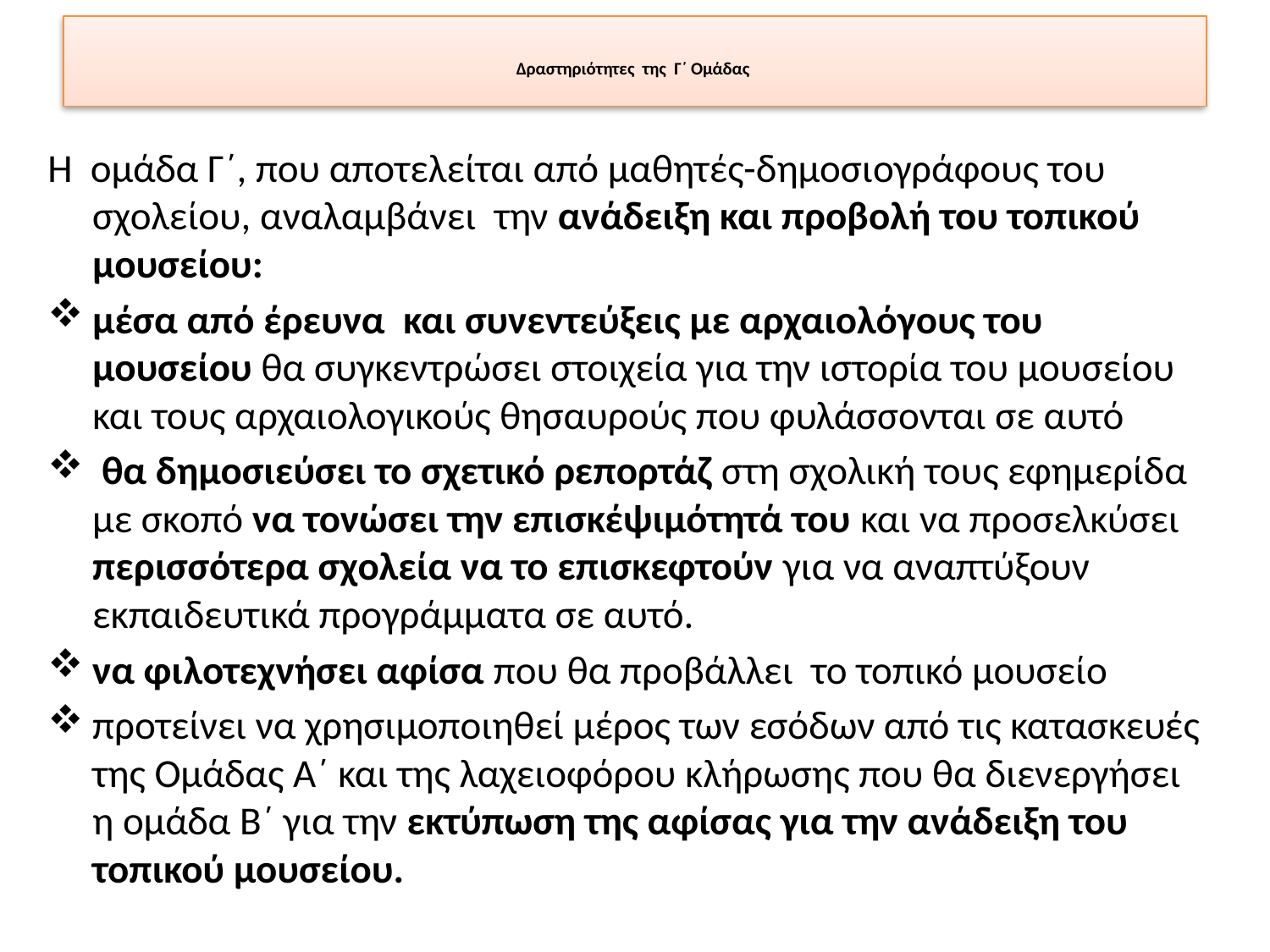

# Δραστηριότητες  της  Γ΄ Ομάδας
Η  ομάδα Γ΄, που αποτελείται από μαθητές-δημοσιογράφους του σχολείου, αναλαμβάνει  την ανάδειξη και προβολή του τοπικού μουσείου:
μέσα από έρευνα  και συνεντεύξεις με αρχαιολόγους του μουσείου θα συγκεντρώσει στοιχεία για την ιστορία του μουσείου και τους αρχαιολογικούς θησαυρούς που φυλάσσονται σε αυτό
 θα δημοσιεύσει το σχετικό ρεπορτάζ στη σχολική τους εφημερίδα με σκοπό να τονώσει την επισκέψιμότητά του και να προσελκύσει περισσότερα σχολεία να το επισκεφτούν για να αναπτύξουν εκπαιδευτικά προγράμματα σε αυτό.
να φιλοτεχνήσει αφίσα που θα προβάλλει  το τοπικό μουσείο
προτείνει να χρησιμοποιηθεί μέρος των εσόδων από τις κατασκευές της Ομάδας Α΄ και της λαχειοφόρου κλήρωσης που θα διενεργήσει η ομάδα Β΄ για την εκτύπωση της αφίσας για την ανάδειξη του τοπικού μουσείου.